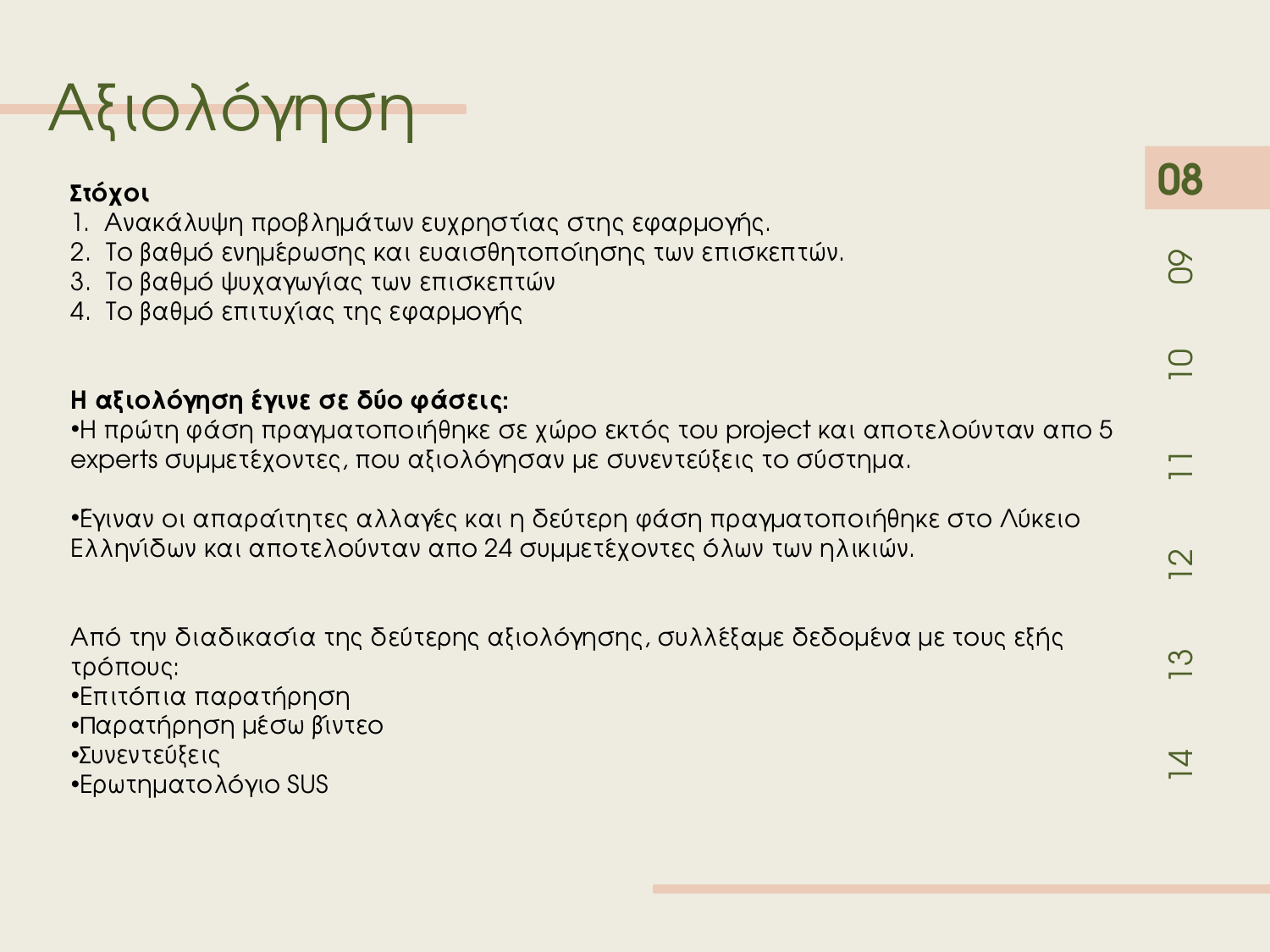

Αξιολόγηση

08
Στόχοι
1.     Ανακάλυψη προβλημάτων ευχρηστίας στης εφαρμογής.
2.     Το βαθμό ενημέρωσης και ευαισθητοποίησης των επισκεπτών.
3.     Το βαθμό ψυχαγωγίας των επισκεπτών
4.     Το βαθμό επιτυχίας της εφαρμογής
Η αξιολόγηση έγινε σε δύο φάσεις:
Η πρώτη φάση πραγματοποιήθηκε σε χώρο εκτός του project και αποτελούνταν απο 5 experts συμμετέχοντες, που αξιολόγησαν με συνεντεύξεις το σύστημα.

Έγιναν οι απαραίτητες αλλαγές και η δεύτερη φάση πραγματοποιήθηκε στο Λύκειο Ελληνίδων και αποτελούνταν απο 24 συμμετέχοντες όλων των ηλικιών.
Από την διαδικασία της δεύτερης αξιολόγησης, συλλέξαμε δεδομένα με τους εξής τρόπους:
Επιτόπια παρατήρηση
Παρατήρηση μέσω βίντεο
Συνεντεύξεις
Ερωτηματολόγιο SUS
09
10
11
12
13
14